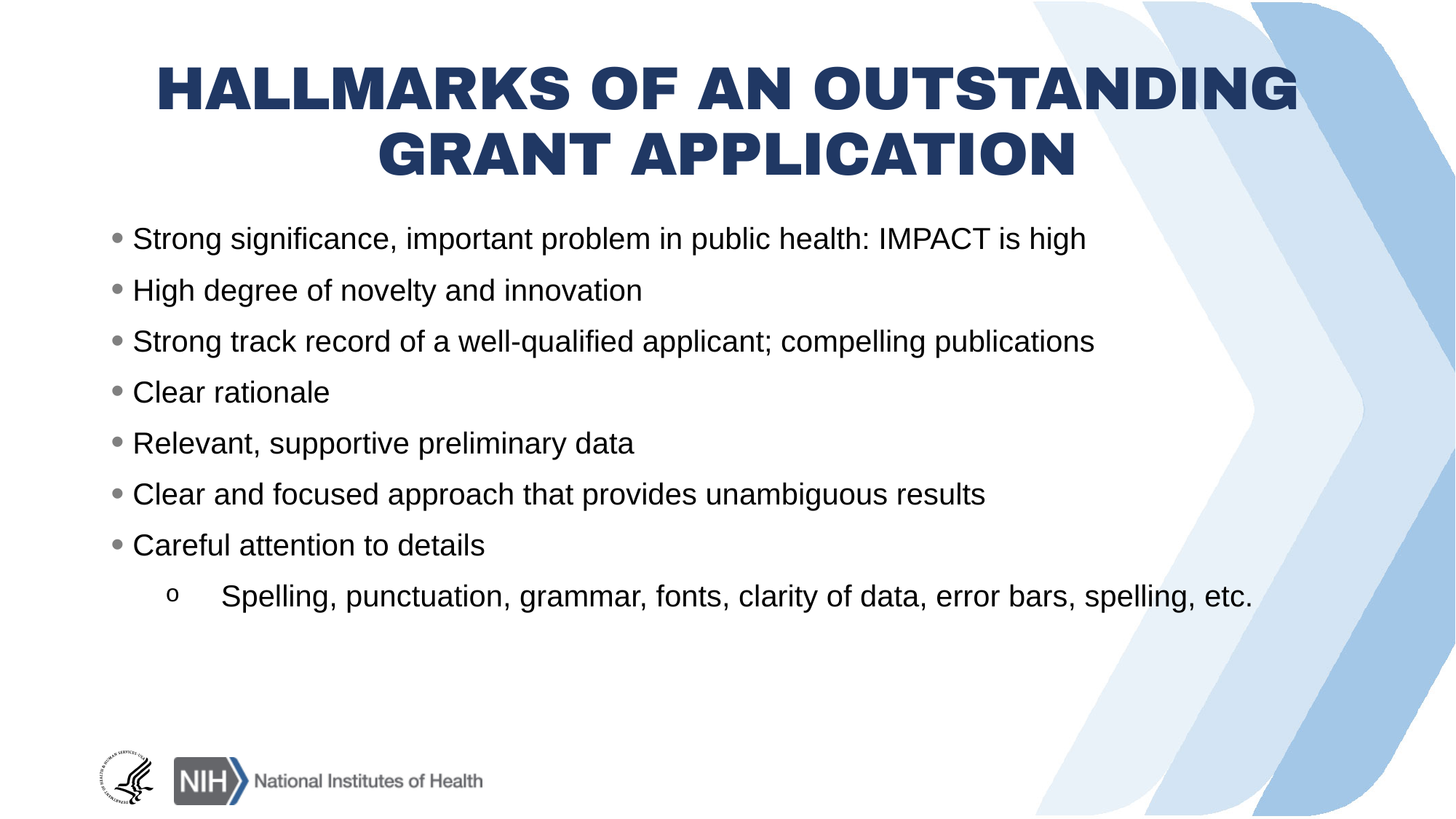

# Hallmarks of an outstanding grant application
Strong significance, important problem in public health: IMPACT is high
High degree of novelty and innovation
Strong track record of a well-qualified applicant; compelling publications
Clear rationale
Relevant, supportive preliminary data
Clear and focused approach that provides unambiguous results
Careful attention to details
Spelling, punctuation, grammar, fonts, clarity of data, error bars, spelling, etc.